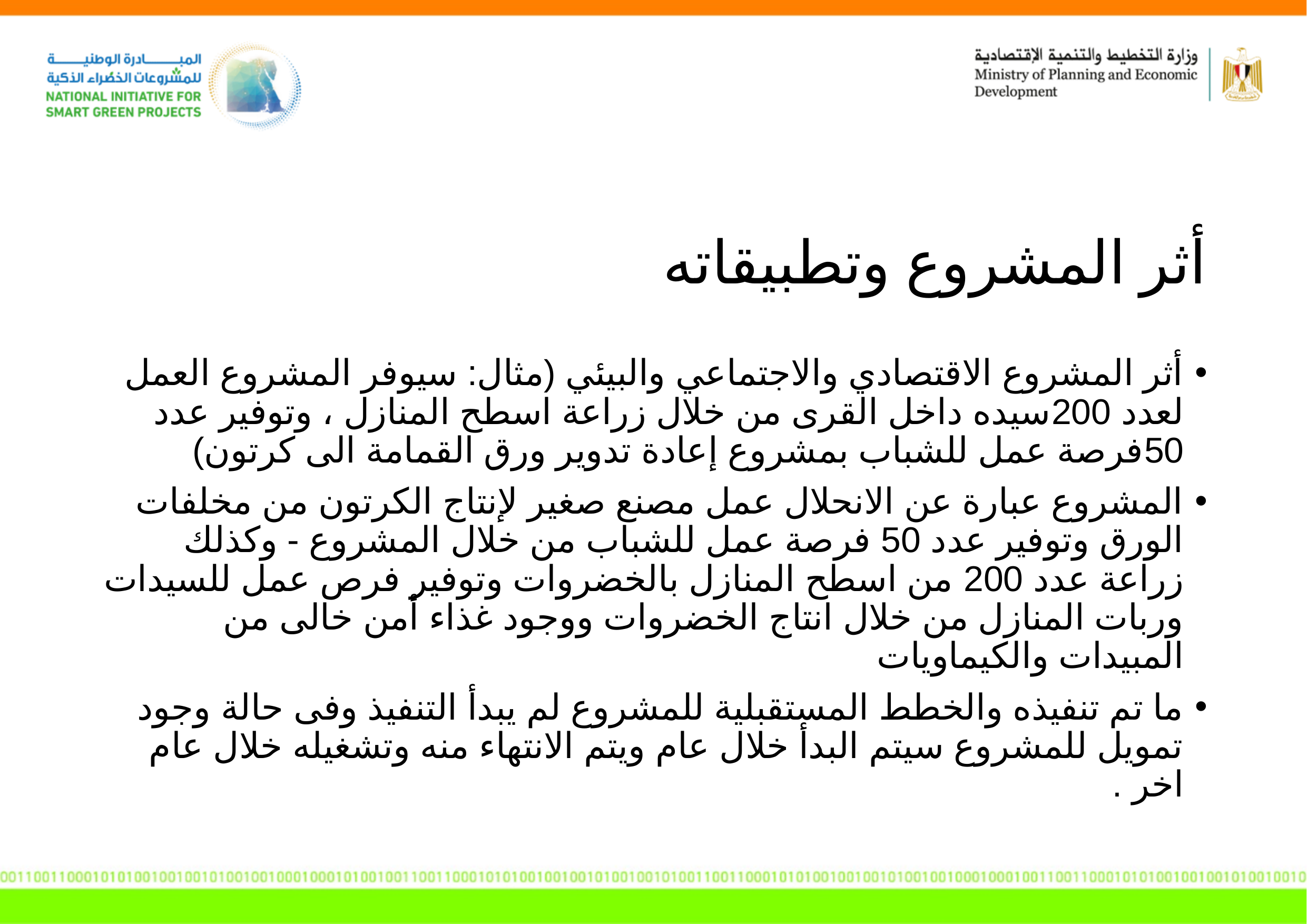

أثر المشروع وتطبيقاته
أثر المشروع الاقتصادي والاجتماعي والبيئي (مثال: سيوفر المشروع العمل لعدد 200سيده داخل القرى من خلال زراعة اسطح المنازل ، وتوفير عدد 50فرصة عمل للشباب بمشروع إعادة تدوير ورق القمامة الى كرتون)
المشروع عبارة عن الانحلال عمل مصنع صغير لإنتاج الكرتون من مخلفات الورق وتوفير عدد 50 فرصة عمل للشباب من خلال المشروع - وكذلك زراعة عدد 200 من اسطح المنازل بالخضروات وتوفير فرص عمل للسيدات وربات المنازل من خلال انتاج الخضروات ووجود غذاء أمن خالى من المبيدات والكيماويات
ما تم تنفيذه والخطط المستقبلية للمشروع لم يبدأ التنفيذ وفى حالة وجود تمويل للمشروع سيتم البدأ خلال عام ويتم الانتهاء منه وتشغيله خلال عام اخر .